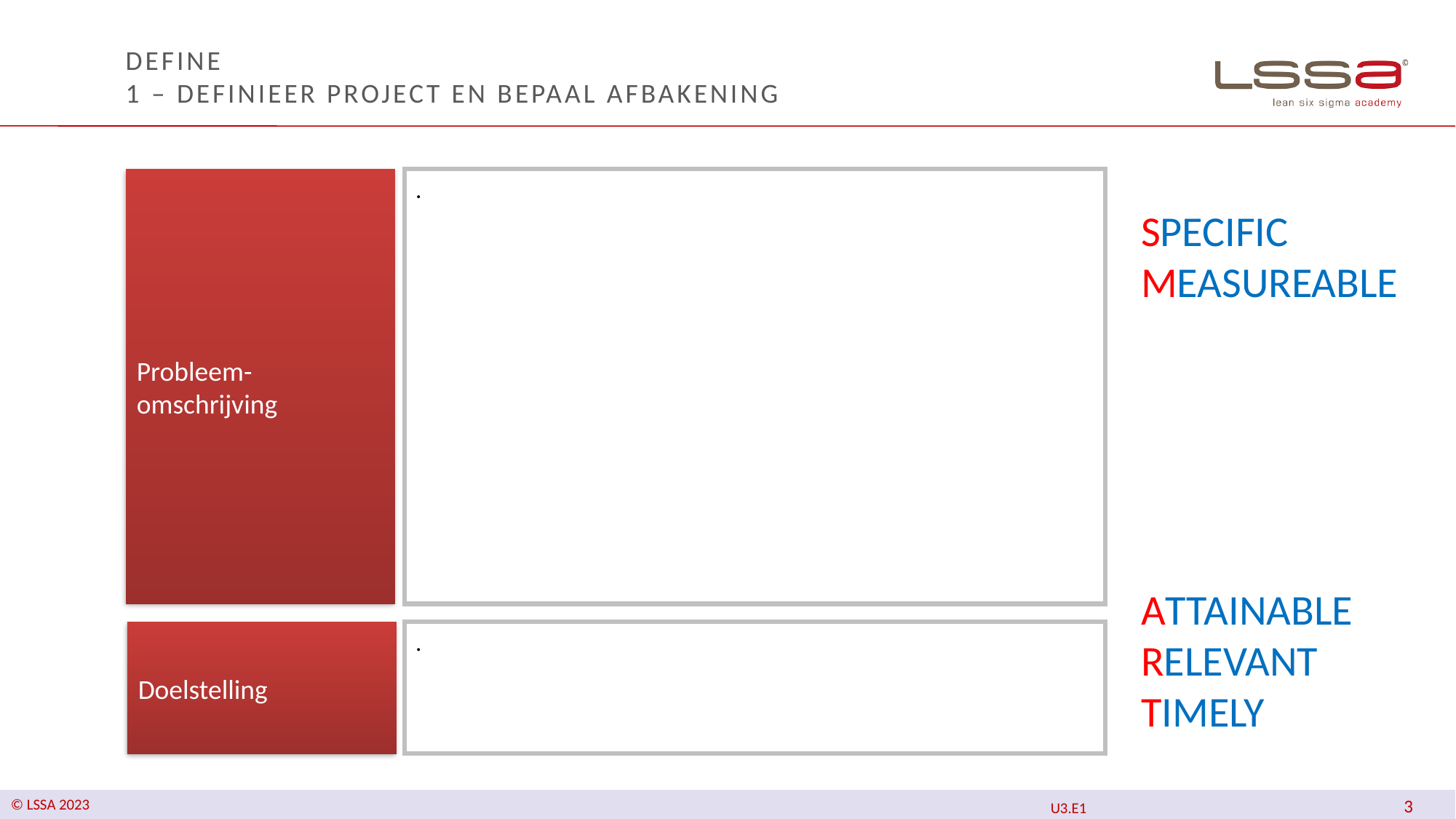

# DEFINE 1 – Definieer project en bepaal afbakening
Probleem-omschrijving
.
SPECIFIC
MEASUREABLE

ATTAINABLE
RELEVANT
TIMELY

.
Doelstelling
U3.E1